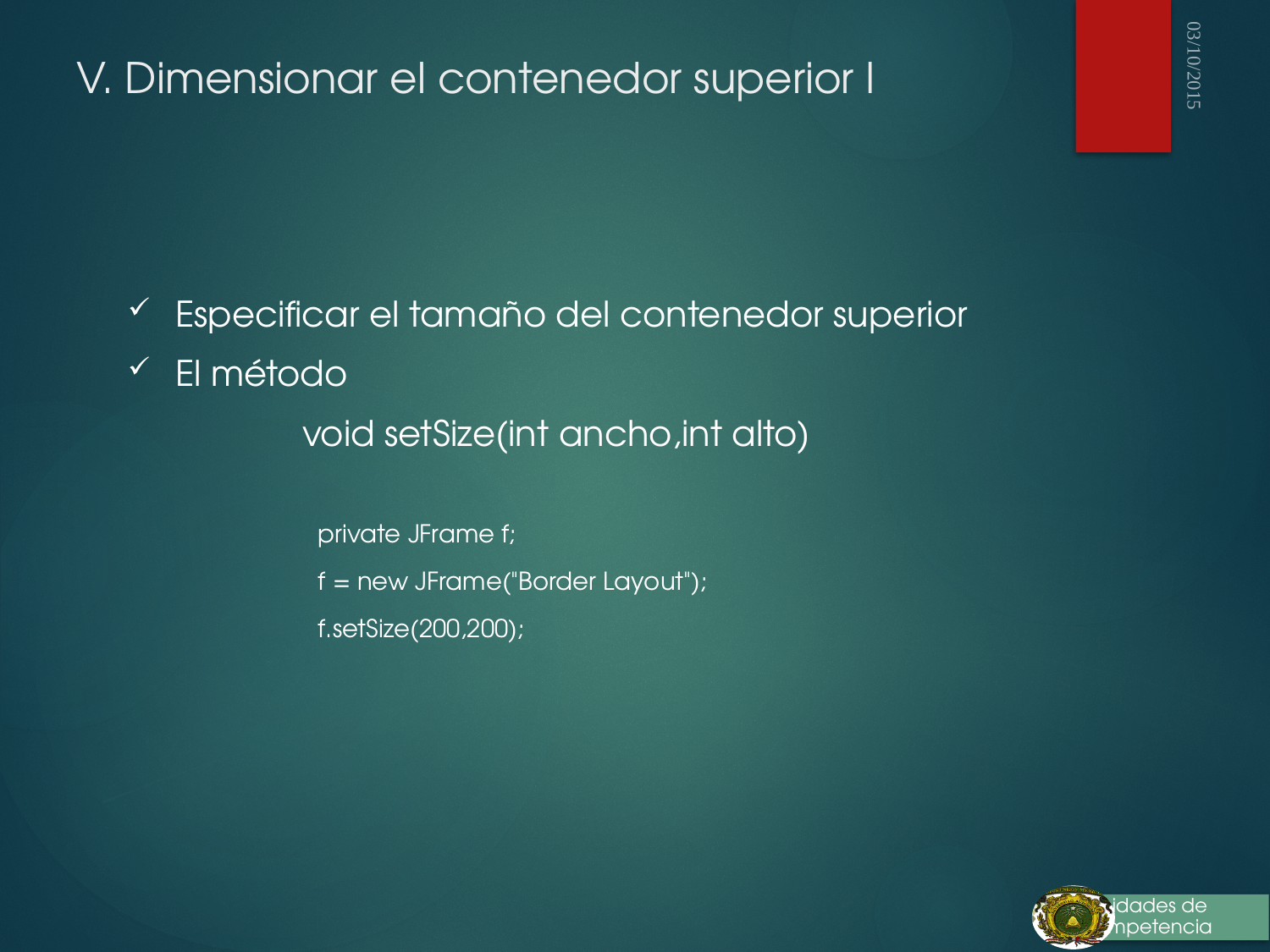

# V. Dimensionar el contenedor superior I
03/10/2015
Especificar el tamaño del contenedor superior
El método
		void setSize(int ancho,int alto)

private JFrame f;
f = new JFrame("Border Layout");
f.setSize(200,200);